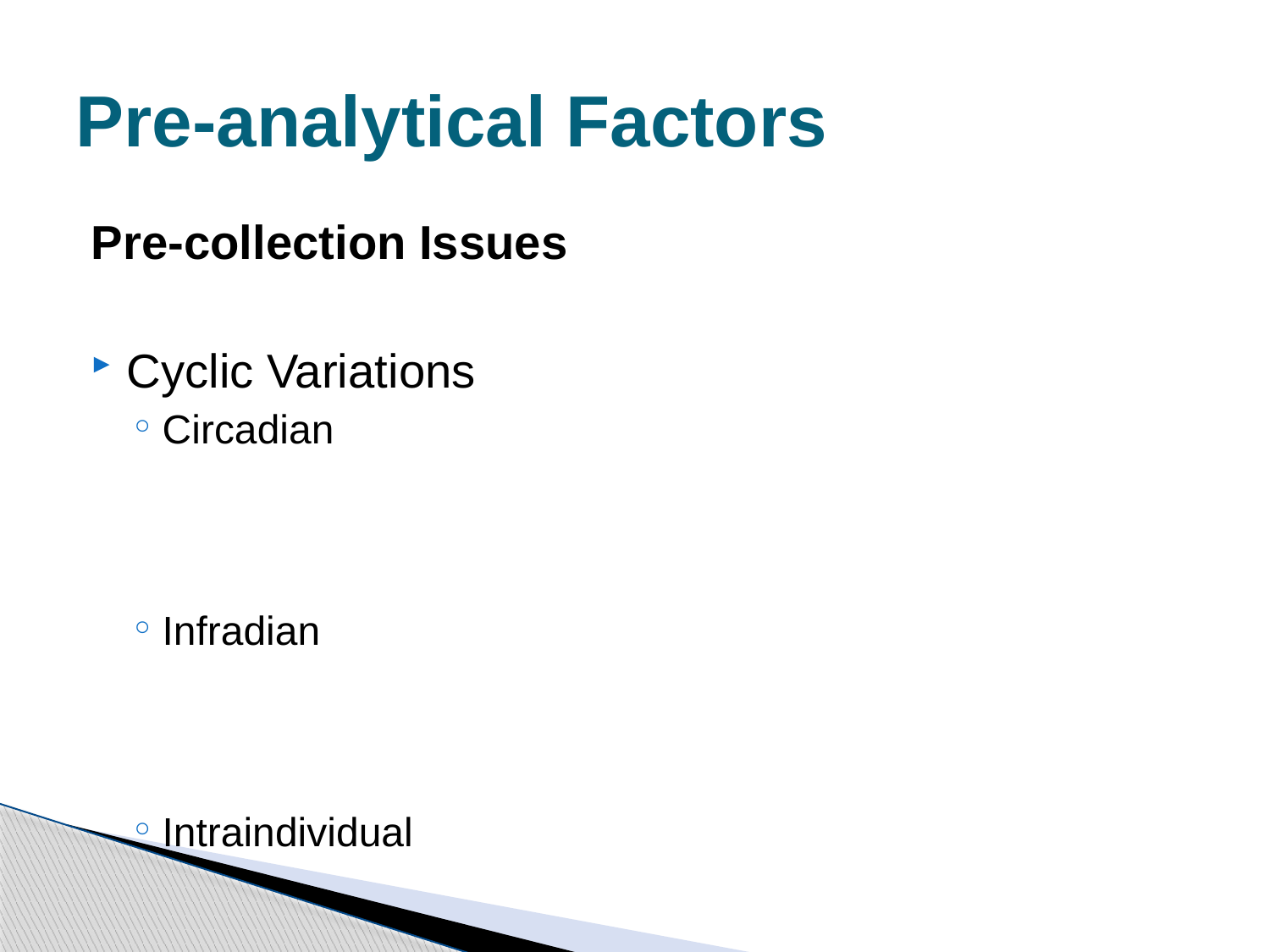

# Pre-analytical Factors
Pre-collection Issues

Cyclic Variations
Circadian

Infradian

Intraindividual